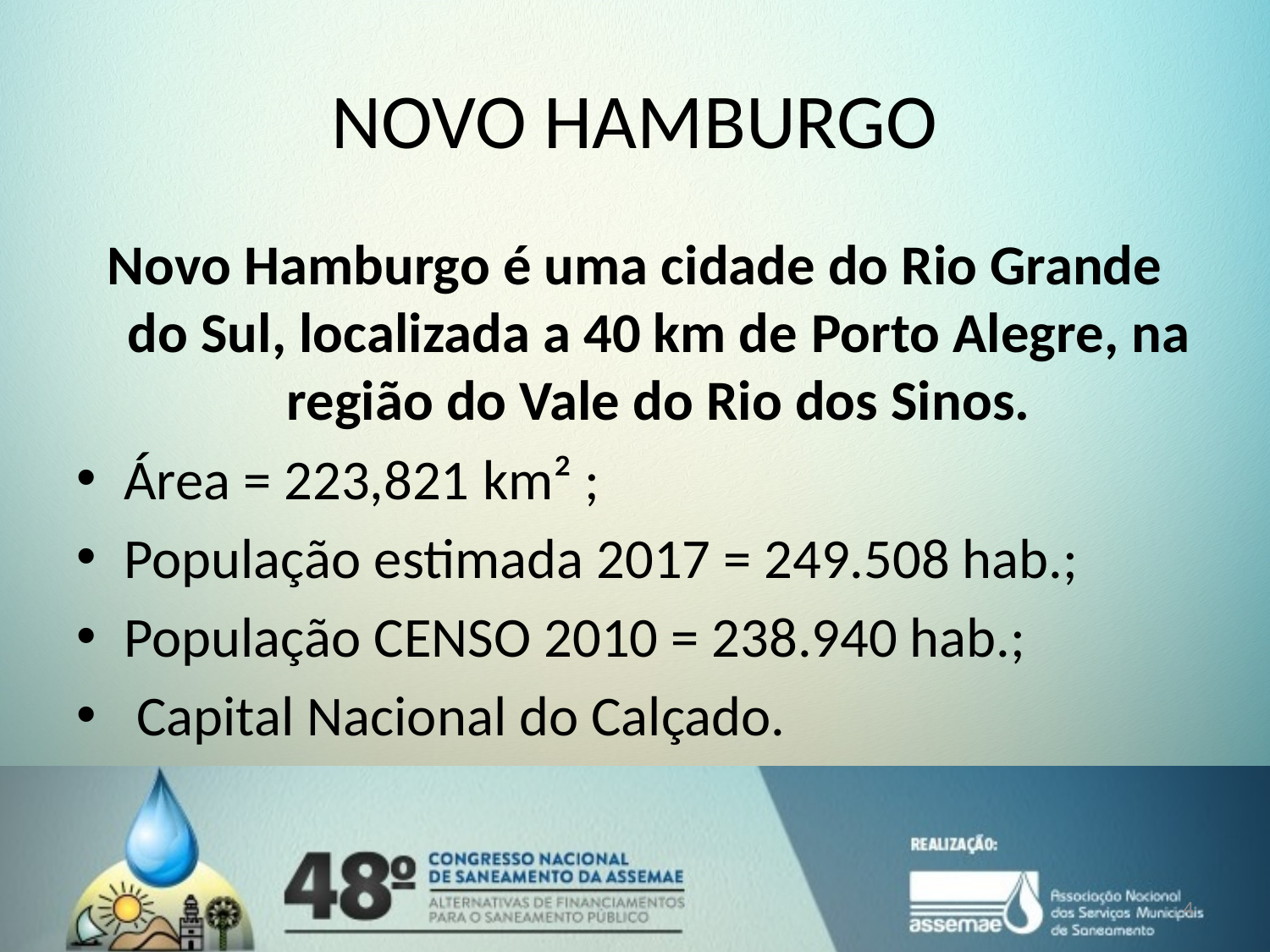

# NOVO HAMBURGO
Novo Hamburgo é uma cidade do Rio Grande do Sul, localizada a 40 km de Porto Alegre, na região do Vale do Rio dos Sinos.
Área = 223,821 km² ;
População estimada 2017 = 249.508 hab.;
População CENSO 2010 = 238.940 hab.;
 Capital Nacional do Calçado.

4